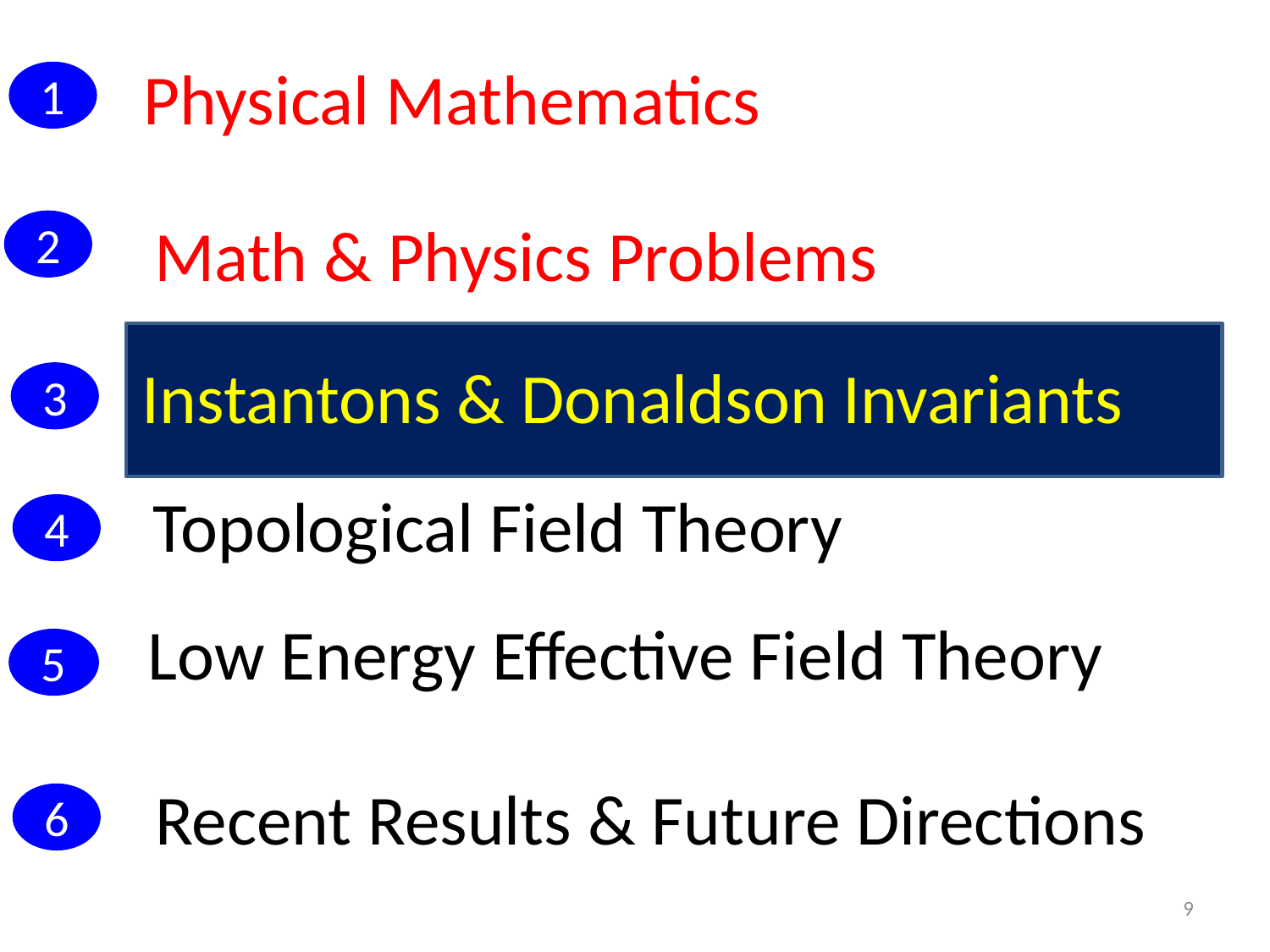

Physical Mathematics
1
 Math & Physics Problems
2

Instantons & Donaldson Invariants
3
Topological Field Theory
4
Low Energy Effective Field Theory
5

Recent Results & Future Directions
6
9